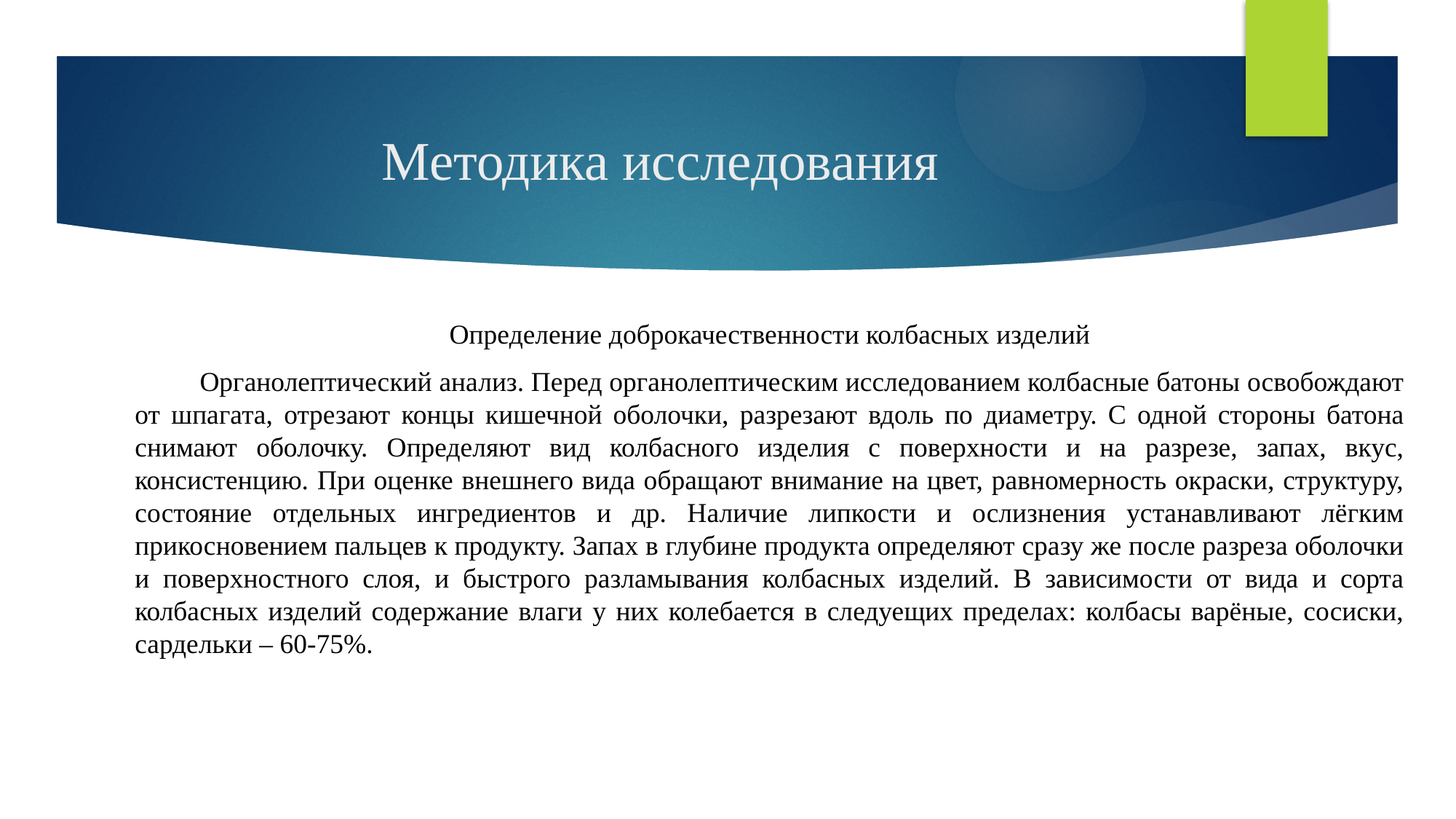

# Методика исследования

Определение доброкачественности колбасных изделий
         Органолептический анализ. Перед органолептическим исследованием колбасные батоны освобождают от шпагата, отрезают концы кишечной оболочки, разрезают вдоль по диаметру. С одной стороны батона снимают оболочку. Определяют вид колбасного изделия с поверхности и на разрезе, запах, вкус, консистенцию. При оценке внешнего вида обращают внимание на цвет, равномерность окраски, структуру, состояние отдельных ингредиентов и др. Наличие липкости и ослизнения устанавливают лёгким прикосновением пальцев к продукту. Запах в глубине продукта определяют сразу же после разреза оболочки и поверхностного слоя, и быстрого разламывания колбасных изделий. В зависимости от вида и сорта колбасных изделий содержание влаги у них колебается в следуещих пределах: колбасы варёные, сосиски, сардельки – 60-75%.